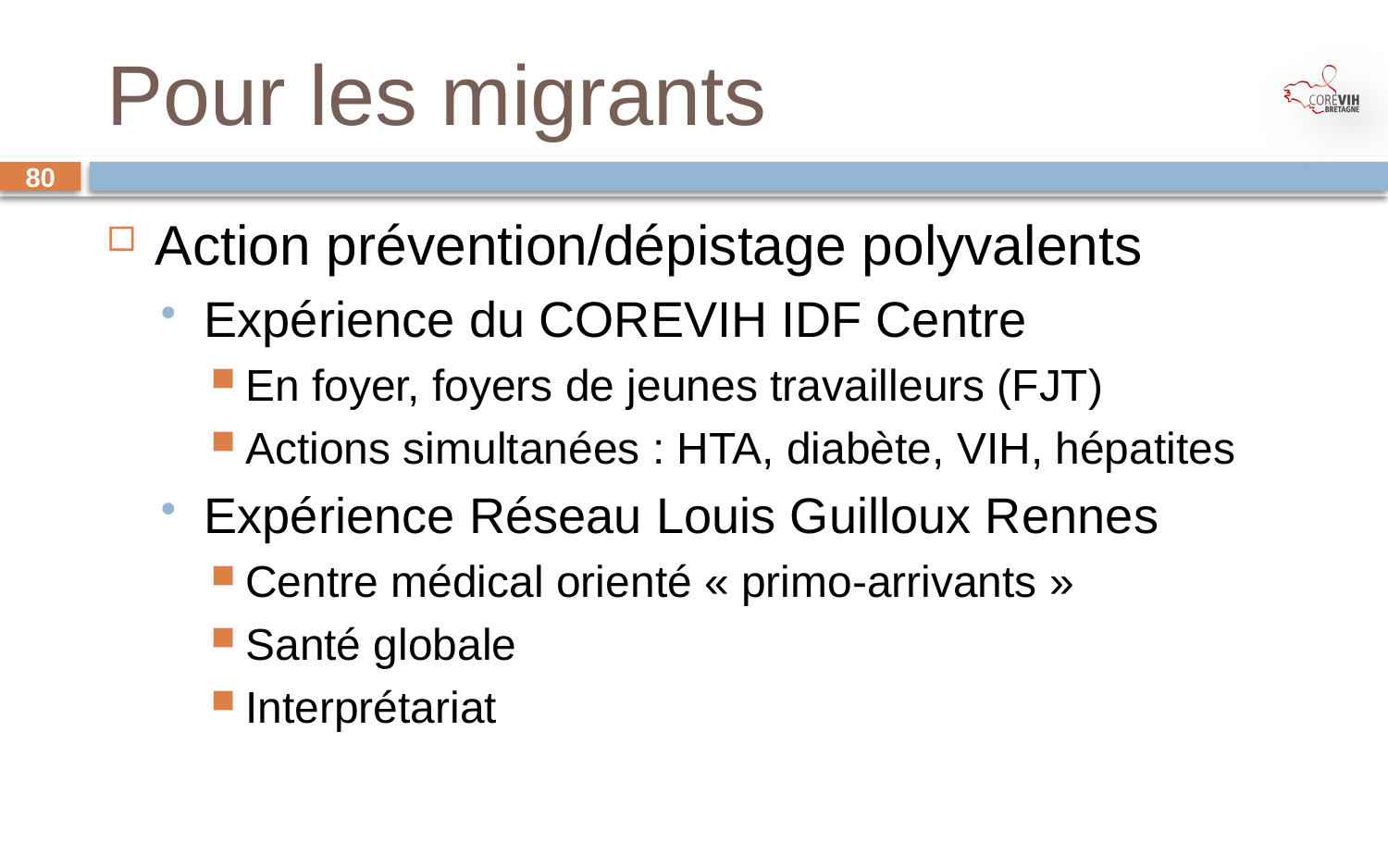

# Pour les migrants
80
Action prévention/dépistage polyvalents
Expérience du COREVIH IDF Centre
En foyer, foyers de jeunes travailleurs (FJT)
Actions simultanées : HTA, diabète, VIH, hépatites
Expérience Réseau Louis Guilloux Rennes
Centre médical orienté « primo-arrivants »
Santé globale
Interprétariat